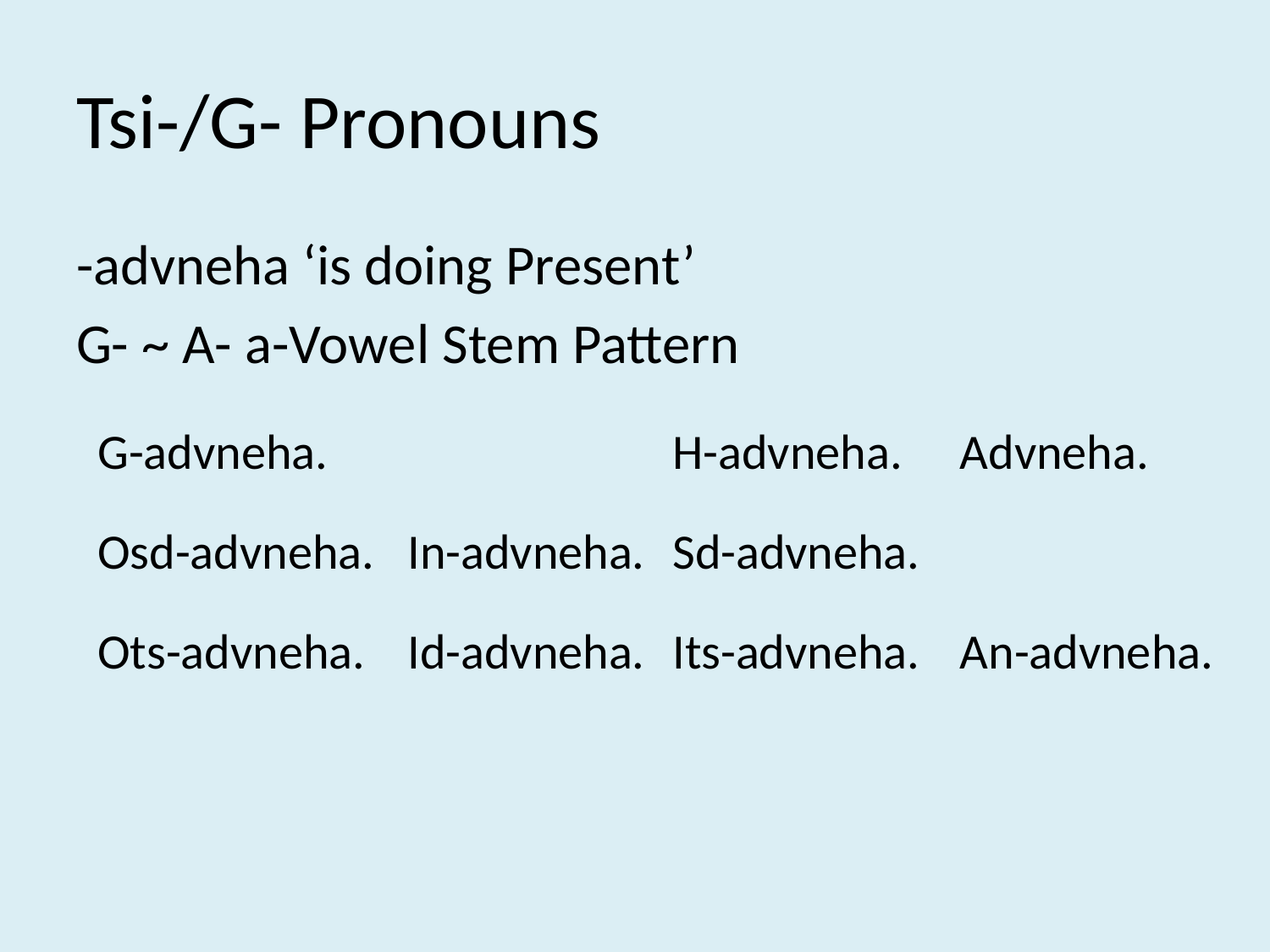

# Tsi-/G- Pronouns
-advneha ‘is doing Present’
G- ~ A- a-Vowel Stem Pattern

| G-advneha. |  | H-advneha. | Advneha. |
| --- | --- | --- | --- |
| Osd-advneha. | In-advneha. | Sd-advneha. |  |
| Ots-advneha. | Id-advneha. | Its-advneha. | An-advneha. |